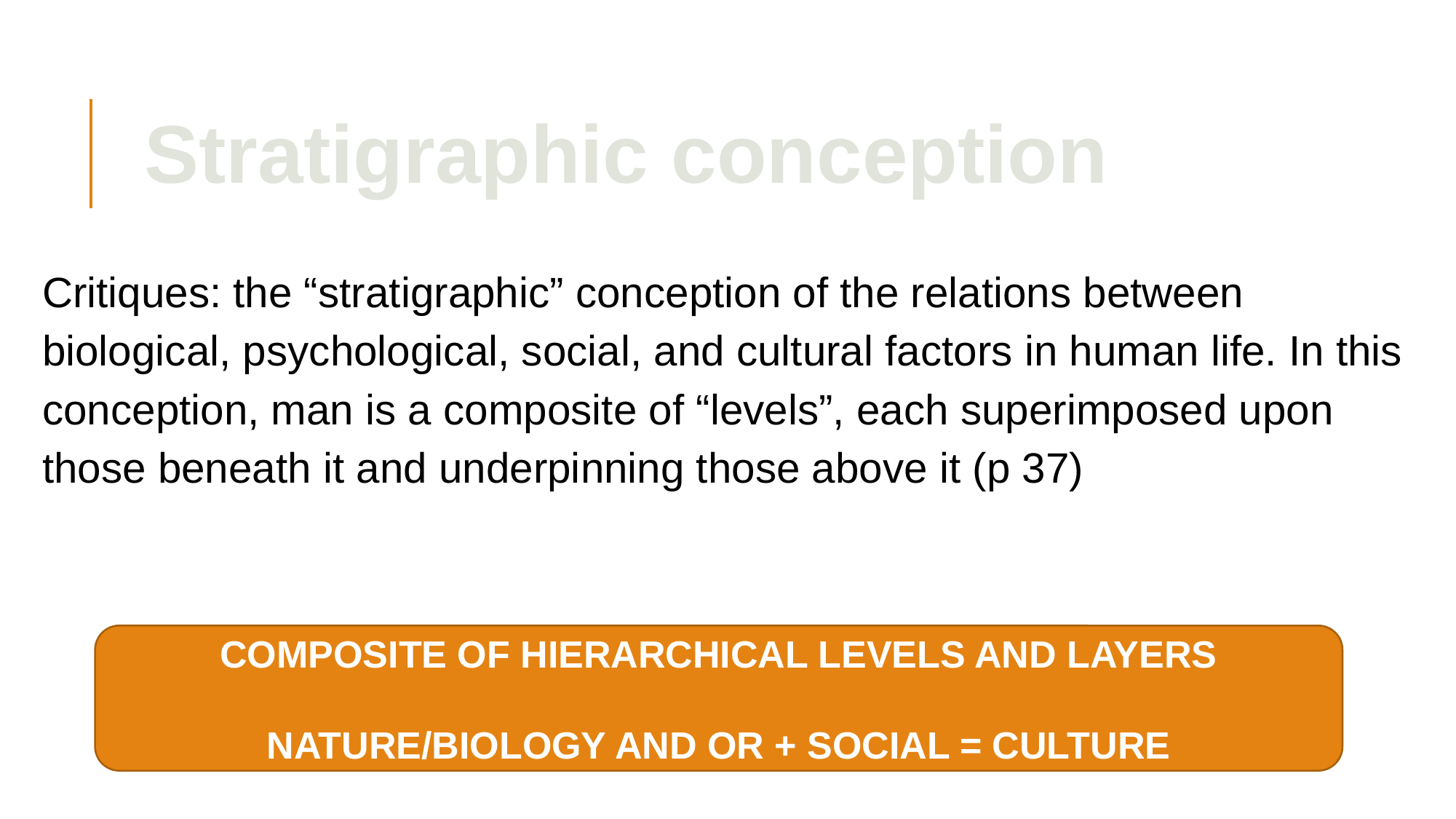

Stratigraphic conception
Critiques: the “stratigraphic” conception of the relations between biological, psychological, social, and cultural factors in human life. In this conception, man is a composite of “levels”, each superimposed upon those beneath it and underpinning those above it (p 37)

COMPOSITE OF HIERARCHICAL LEVELS AND LAYERS

NATURE/BIOLOGY AND OR + SOCIAL = CULTURE